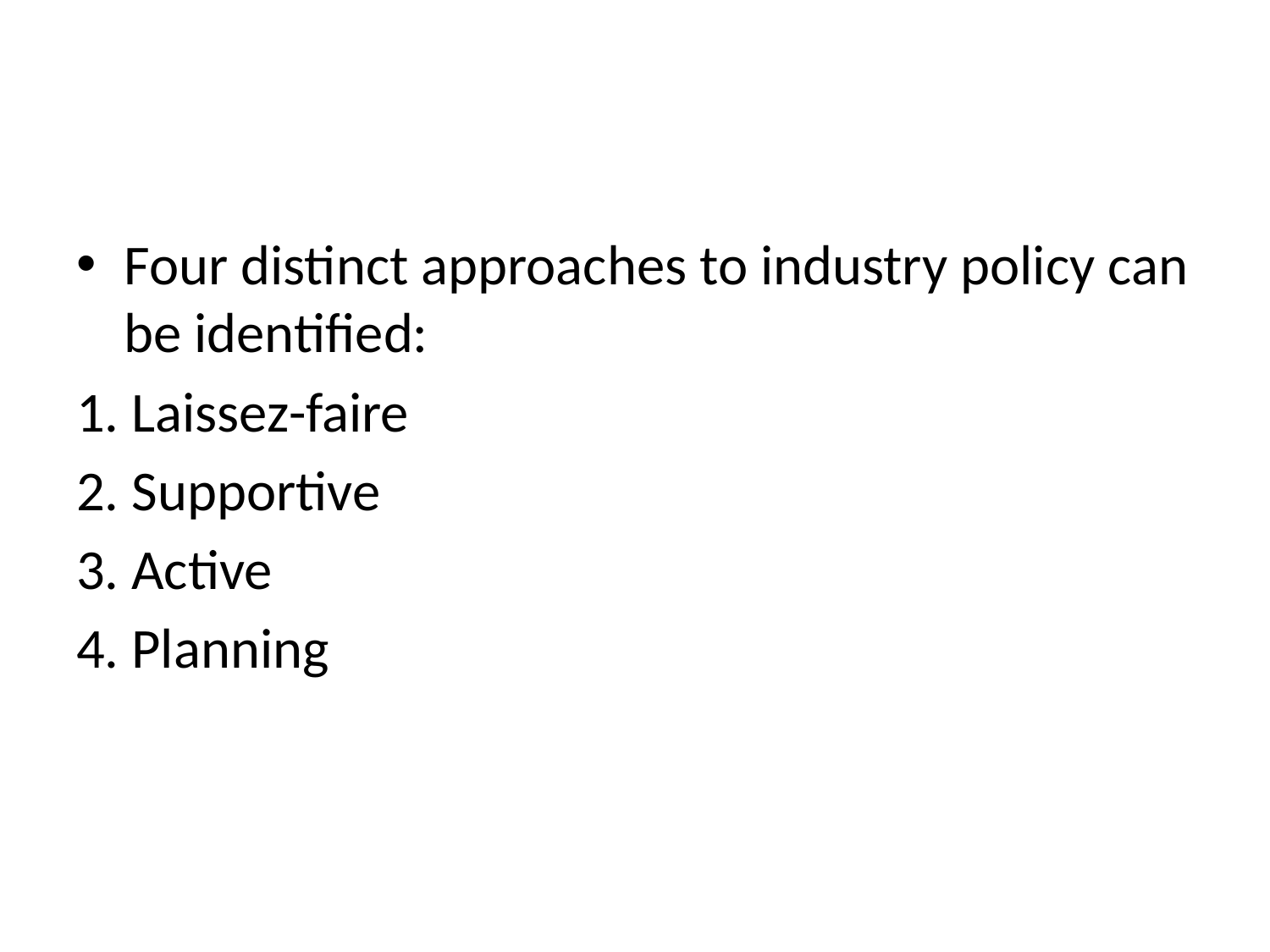

#
Four distinct approaches to industry policy can be identified:
1. Laissez-faire
2. Supportive
3. Active
4. Planning